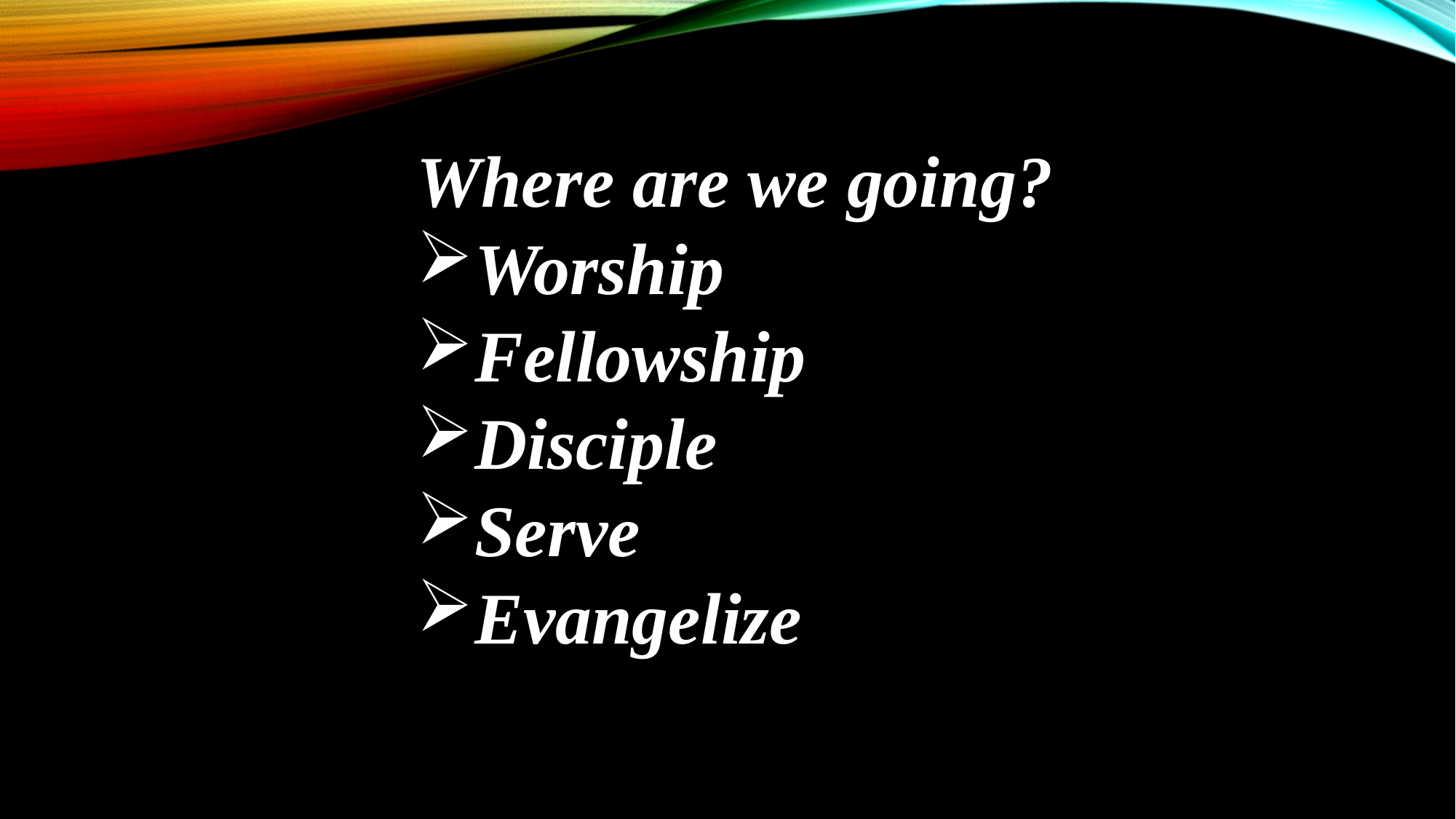

Where are we going?
Worship
Fellowship
Disciple
Serve
Evangelize